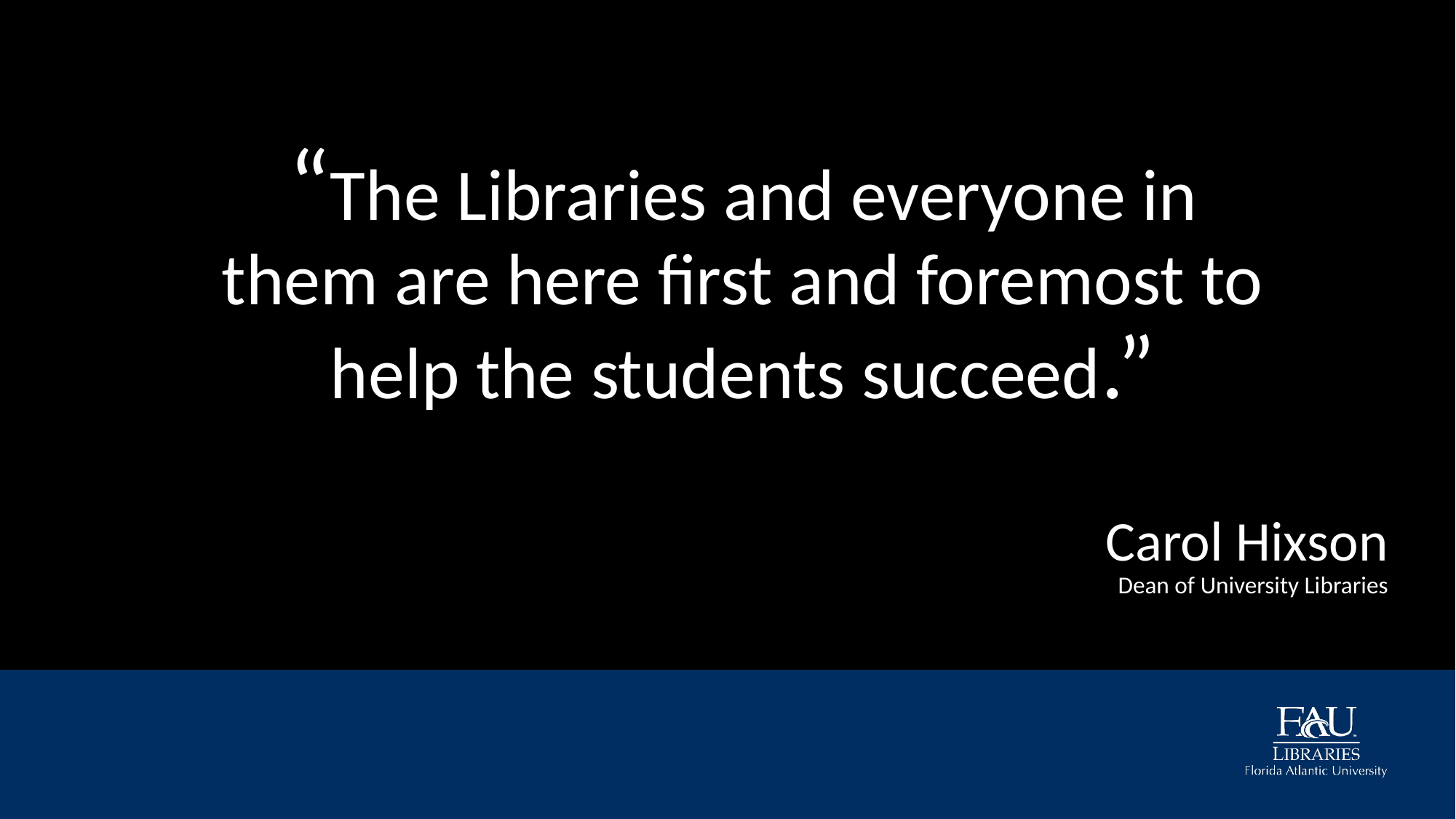

# “The Libraries and everyone in them are here first and foremost to help the students succeed.”
Carol Hixson
Dean of University Libraries